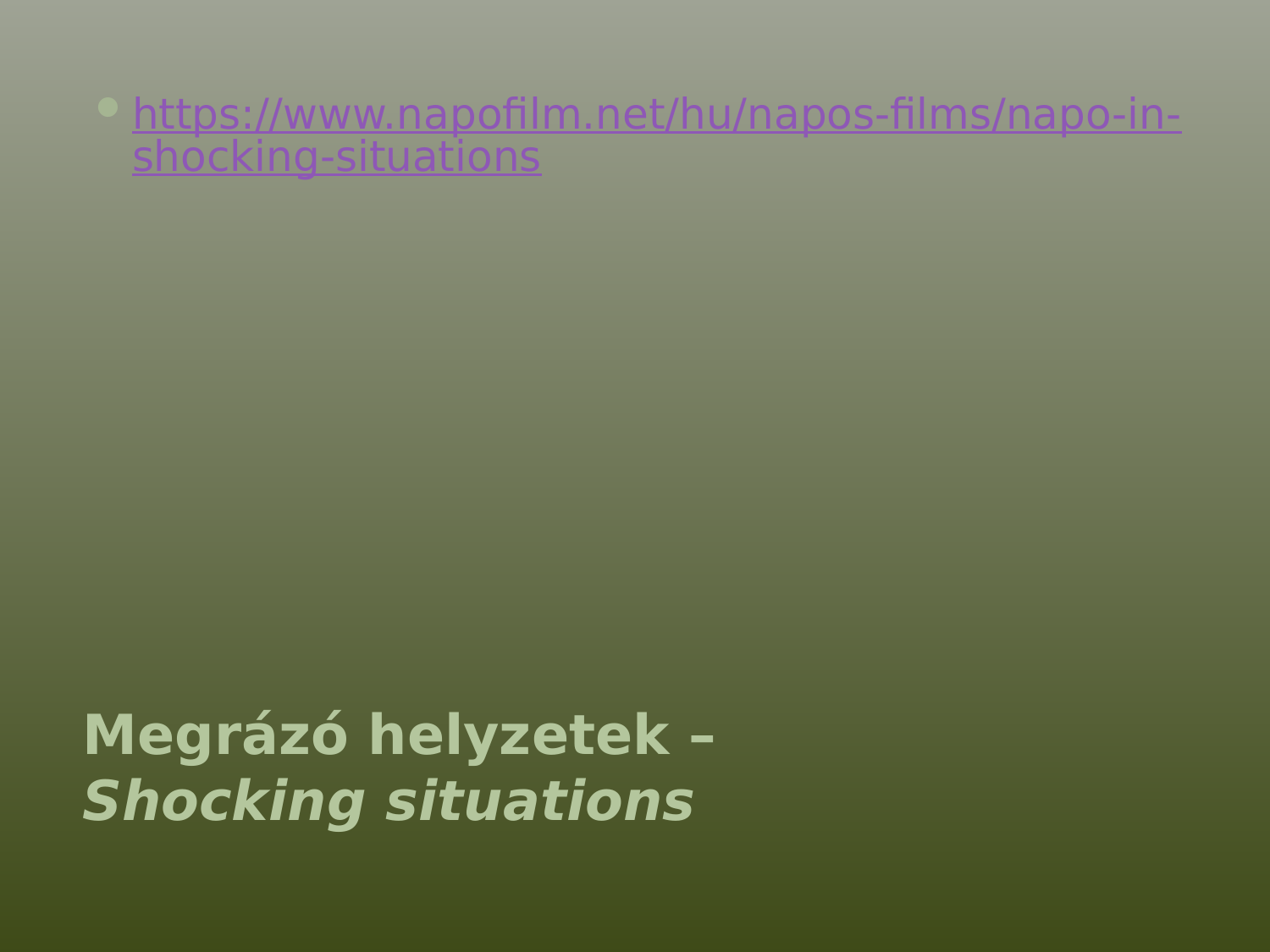

https://www.napofilm.net/hu/napos-films/napo-in-shocking-situations

# Megrázó helyzetek – Shocking situations